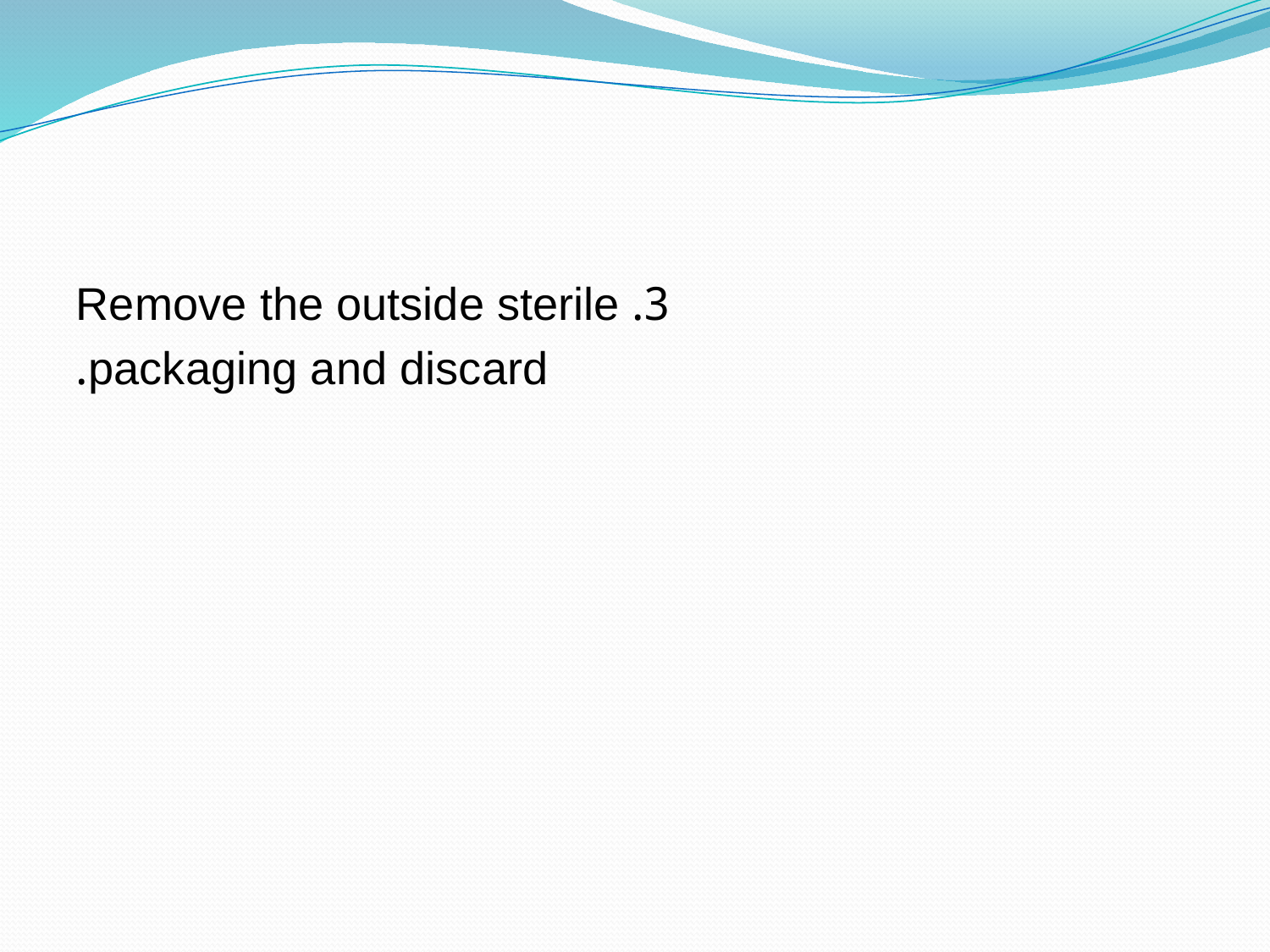

3. Remove the outside sterile
packaging and discard.